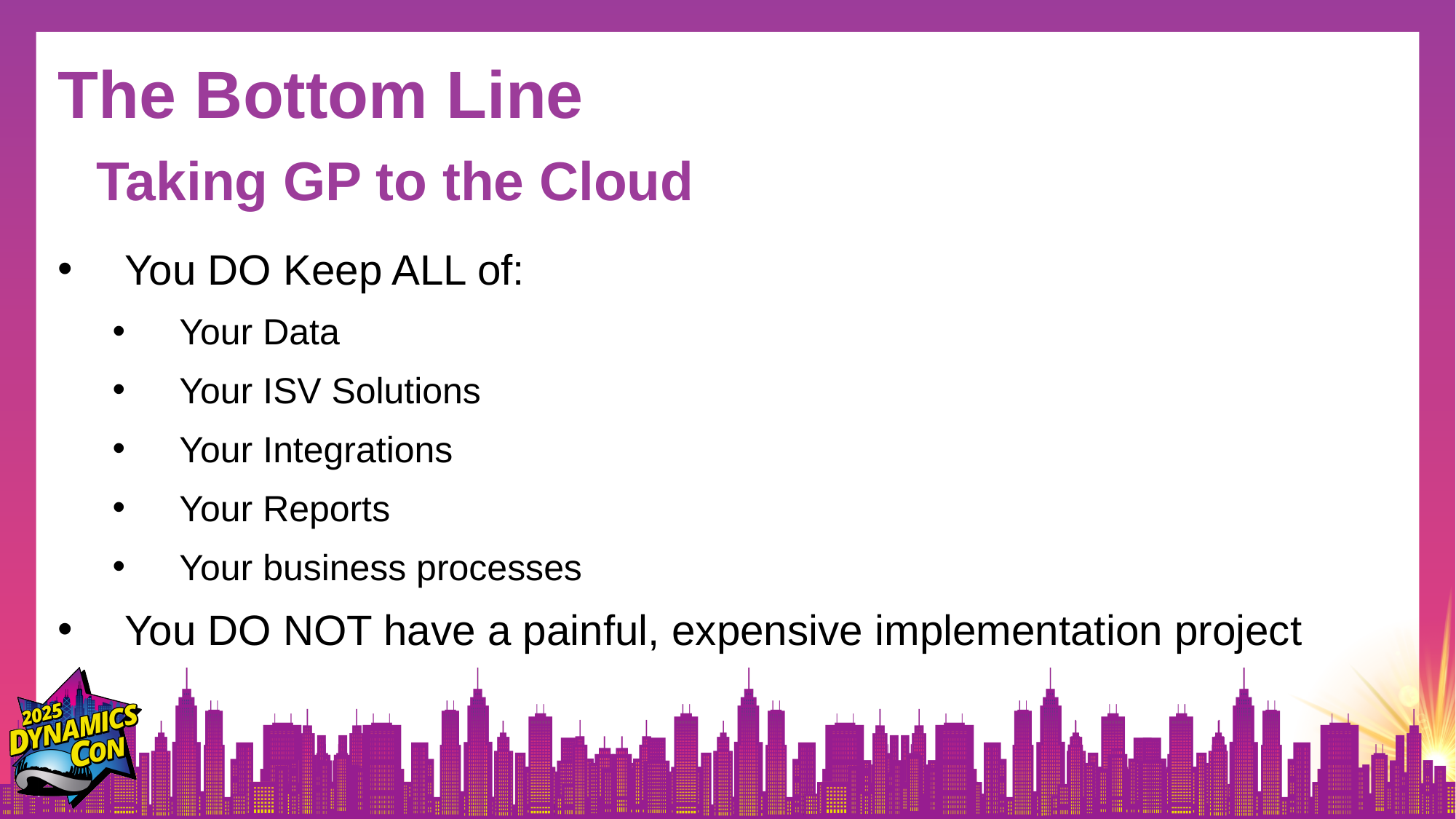

# The Bottom Line
Taking GP to the Cloud
You DO Keep ALL of:
Your Data
Your ISV Solutions
Your Integrations
Your Reports
Your business processes
You DO NOT have a painful, expensive implementation project